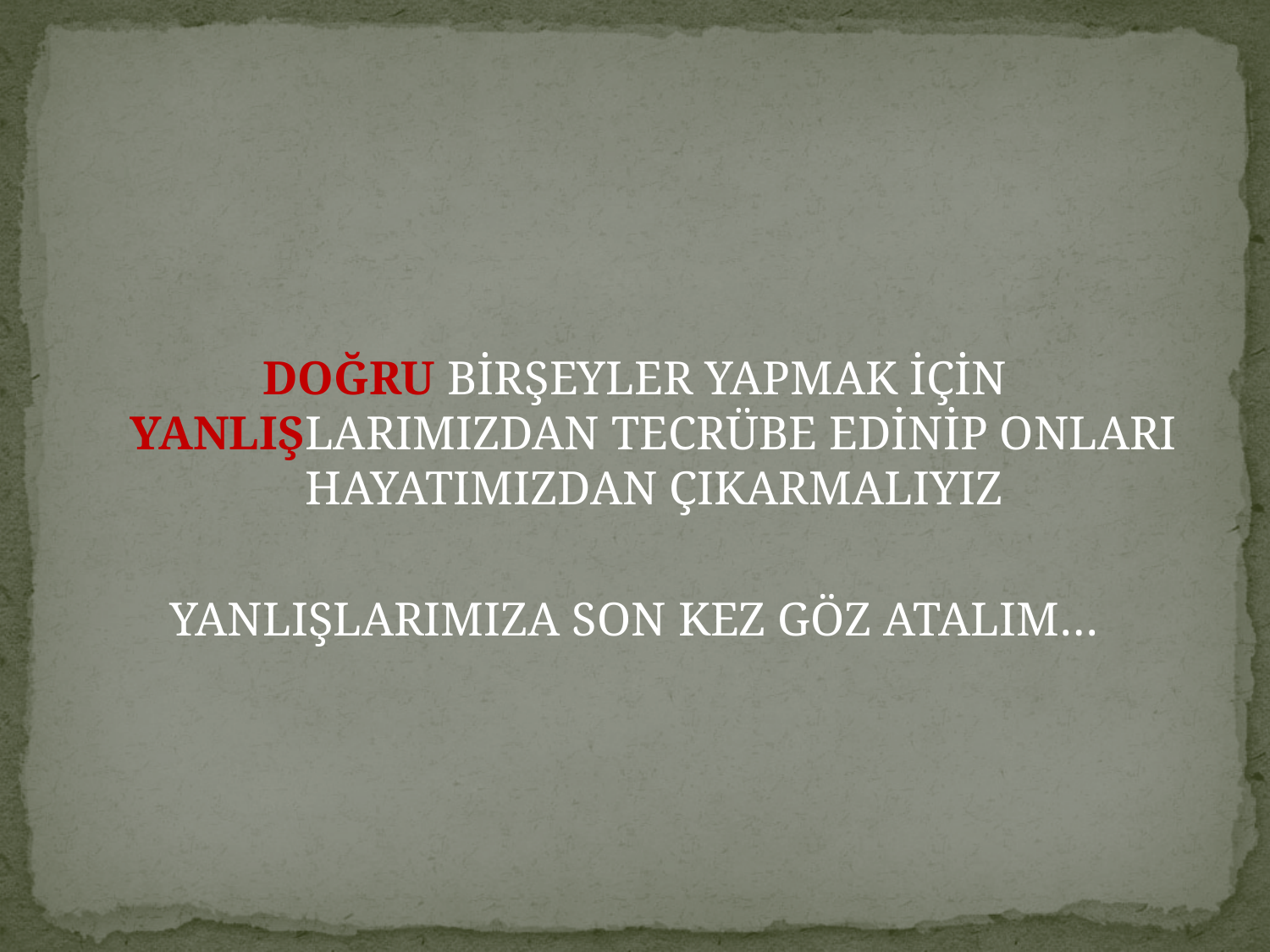

#

DOĞRU BİRŞEYLER YAPMAK İÇİN YANLIŞLARIMIZDAN TECRÜBE EDİNİP ONLARI HAYATIMIZDAN ÇIKARMALIYIZ

YANLIŞLARIMIZA SON KEZ GÖZ ATALIM…